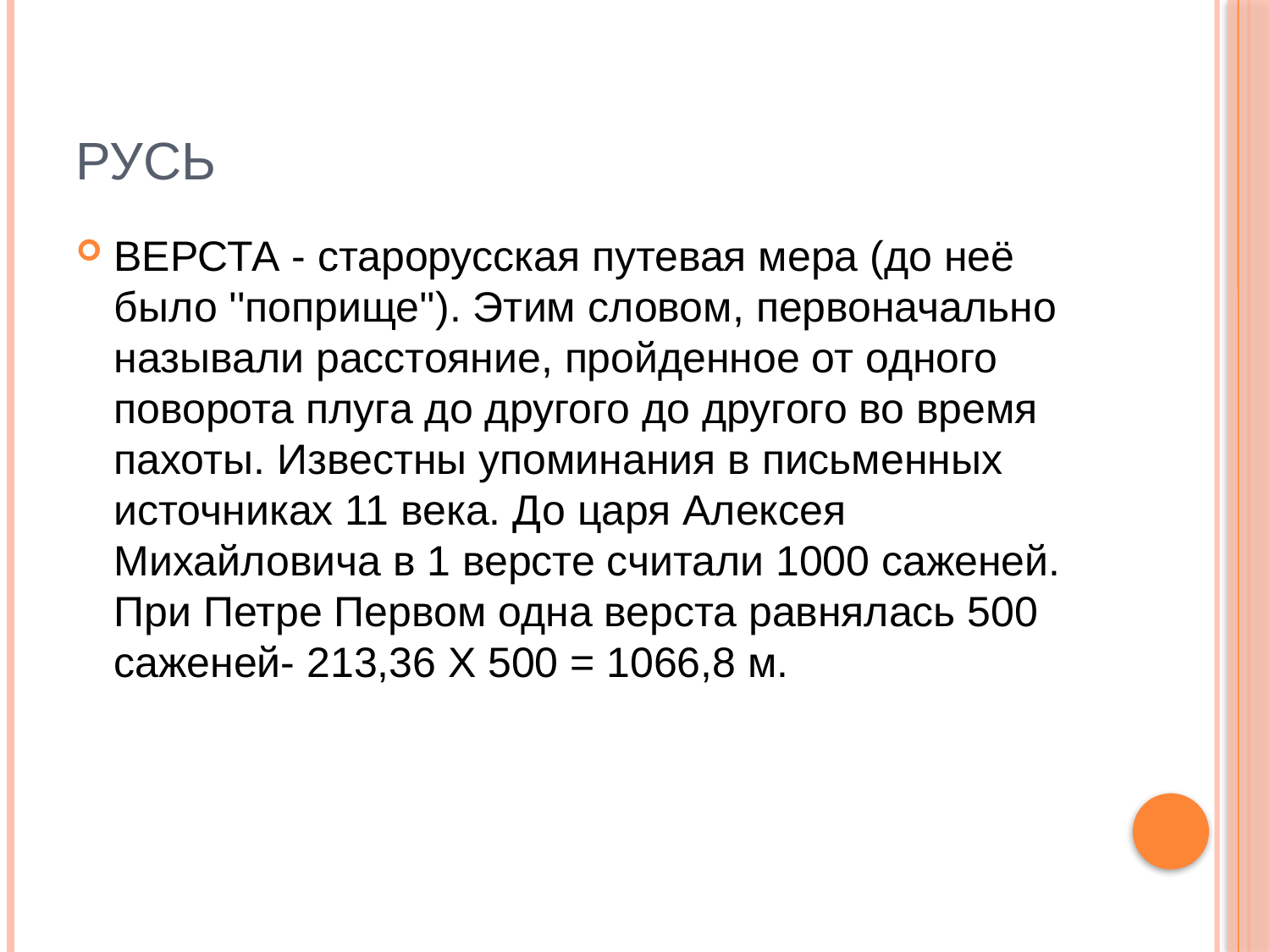

# русь
ВЕРСТА - старорусская путевая мера (до неё было ''поприще''). Этим словом, первоначально называли расстояние, пройденное от одного поворота плуга до другого до другого во время пахоты. Известны упоминания в письменных источниках 11 века. До царя Алексея Михайловича в 1 версте считали 1000 саженей. При Петре Первом одна верста равнялась 500 саженей- 213,36 X 500 = 1066,8 м.